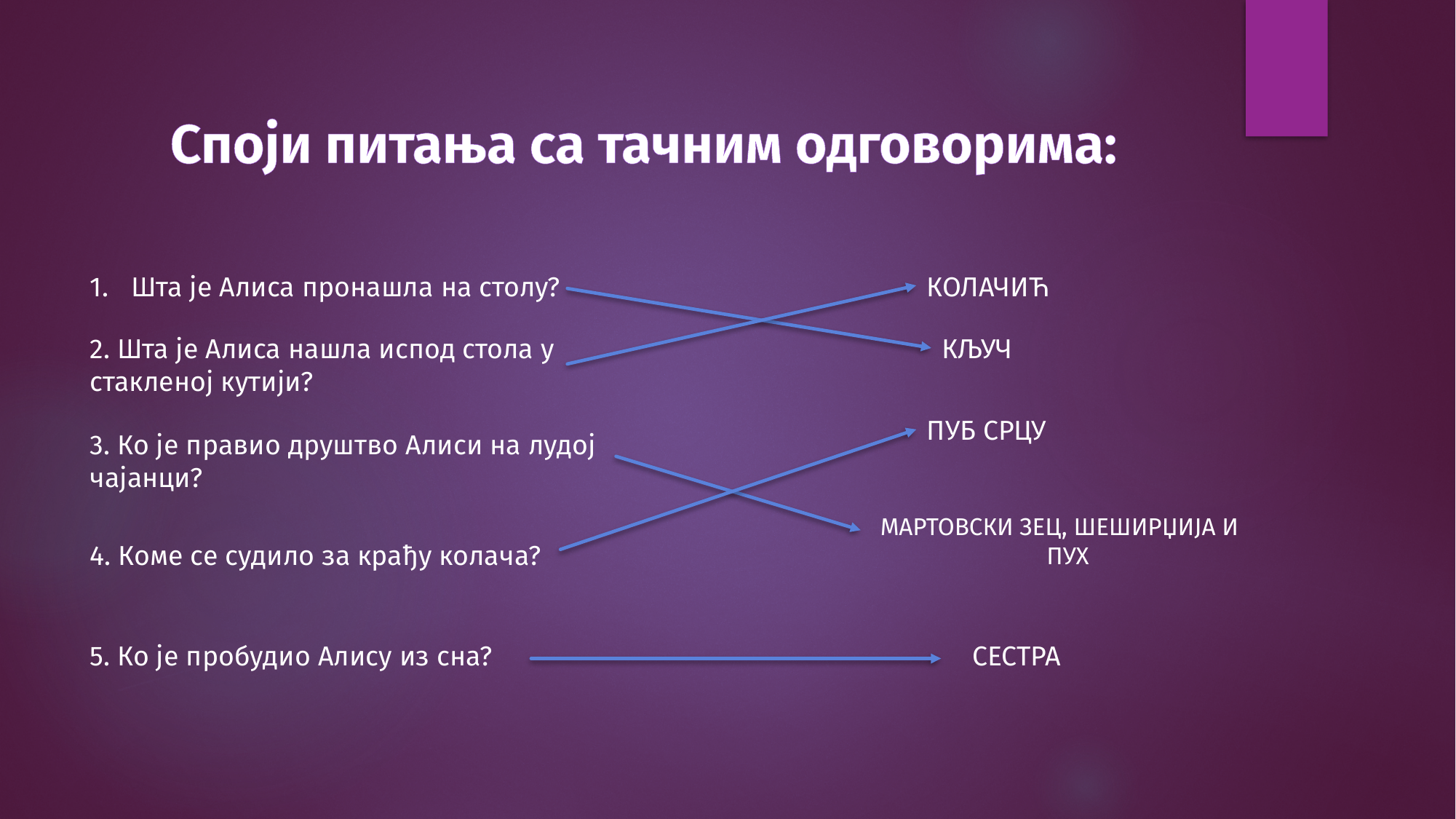

Споји питања са тачним одговорима:
Шта је Алиса пронашла на столу?
КОЛАЧИЋ
2. Шта је Алиса нашла испод стола у стакленој кутији?
КЉУЧ
ПУБ СРЦУ
3. Ко је правио друштво Алиси на лудој чајанци?
МАРТОВСКИ ЗЕЦ, ШЕШИРЏИЈА И 	         ПУХ

4. Коме се судило за крађу колача?
5. Ко је пробудио Алису из сна?
СЕСТРА